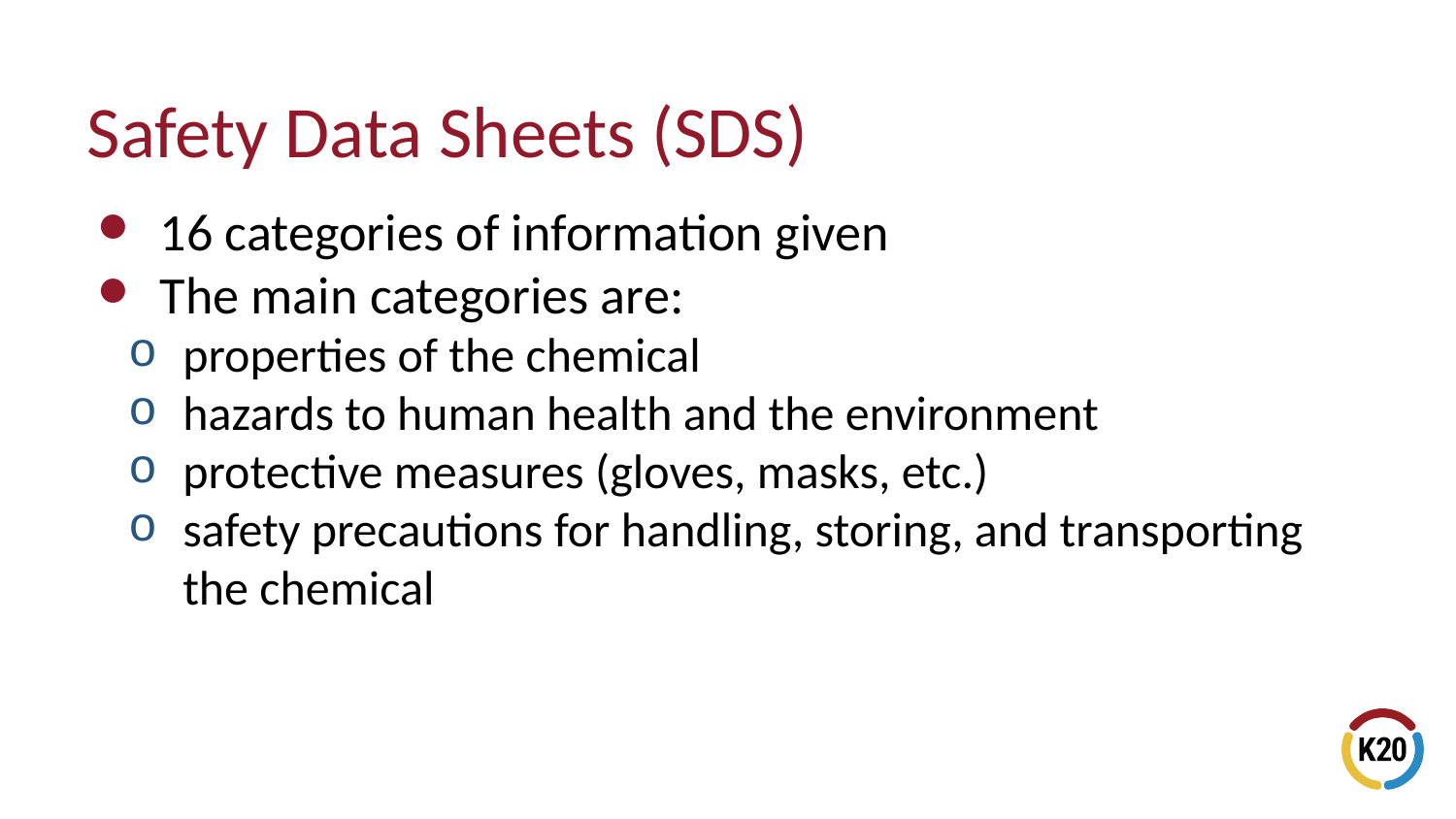

# Safety Data Sheets (SDS)
16 categories of information given
The main categories are:
properties of the chemical
hazards to human health and the environment
protective measures (gloves, masks, etc.)
safety precautions for handling, storing, and transporting the chemical